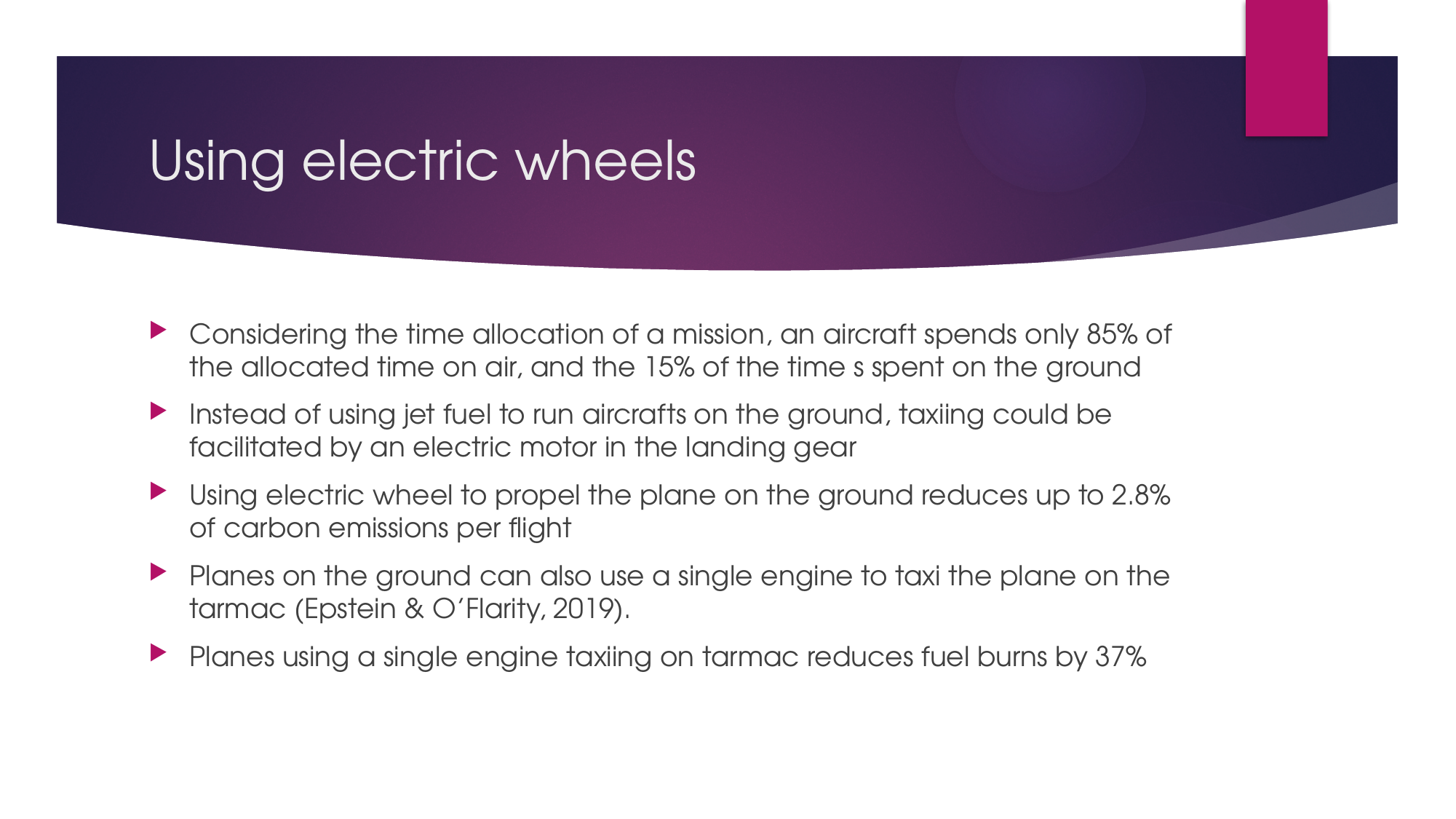

# Using electric wheels
Considering the time allocation of a mission, an aircraft spends only 85% of the allocated time on air, and the 15% of the time s spent on the ground
Instead of using jet fuel to run aircrafts on the ground, taxiing could be facilitated by an electric motor in the landing gear
Using electric wheel to propel the plane on the ground reduces up to 2.8% of carbon emissions per flight
Planes on the ground can also use a single engine to taxi the plane on the tarmac (Epstein & O’Flarity, 2019).
Planes using a single engine taxiing on tarmac reduces fuel burns by 37%